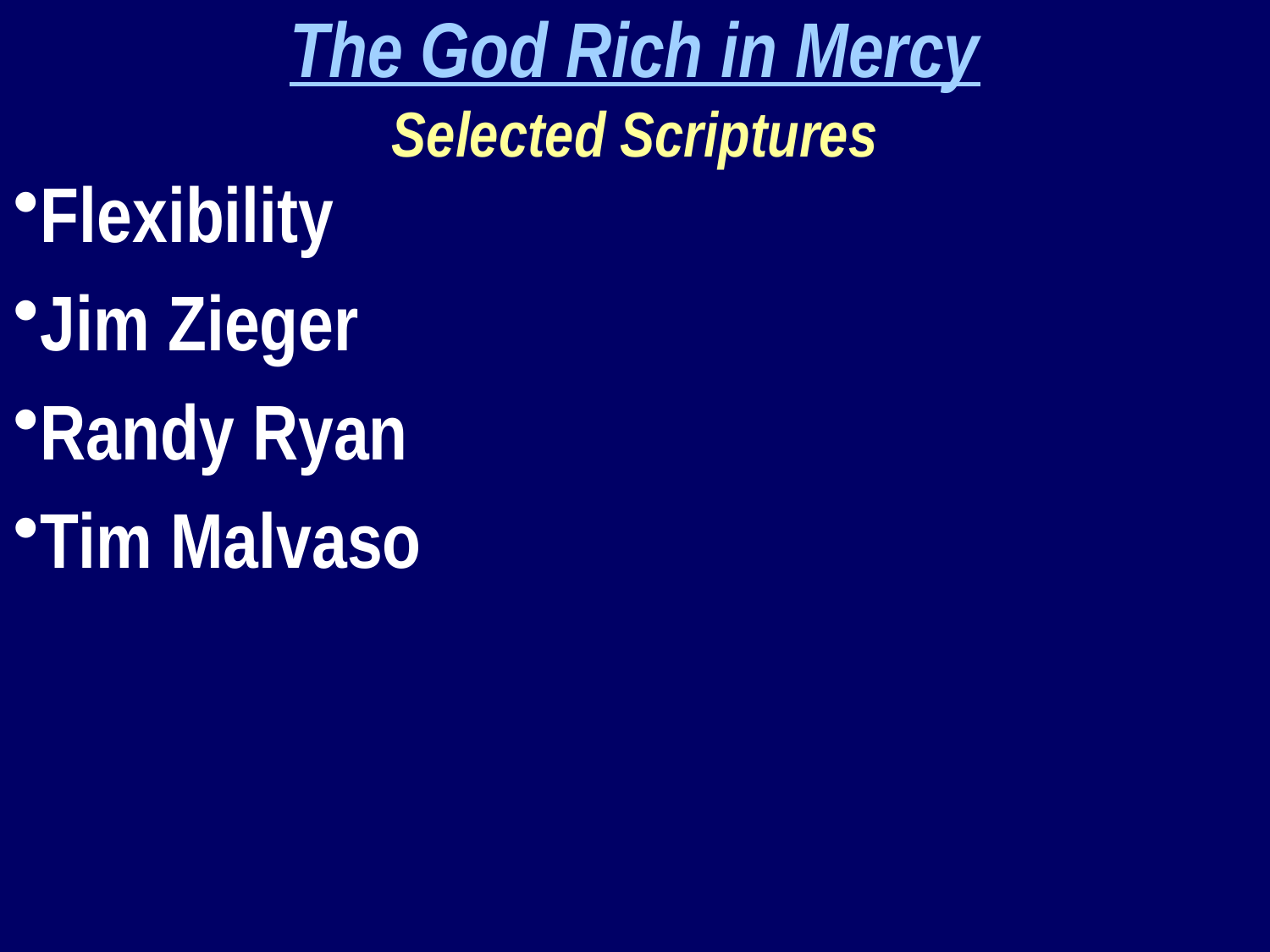

The God Rich in Mercy
Selected Scriptures
Flexibility
Jim Zieger
Randy Ryan
Tim Malvaso